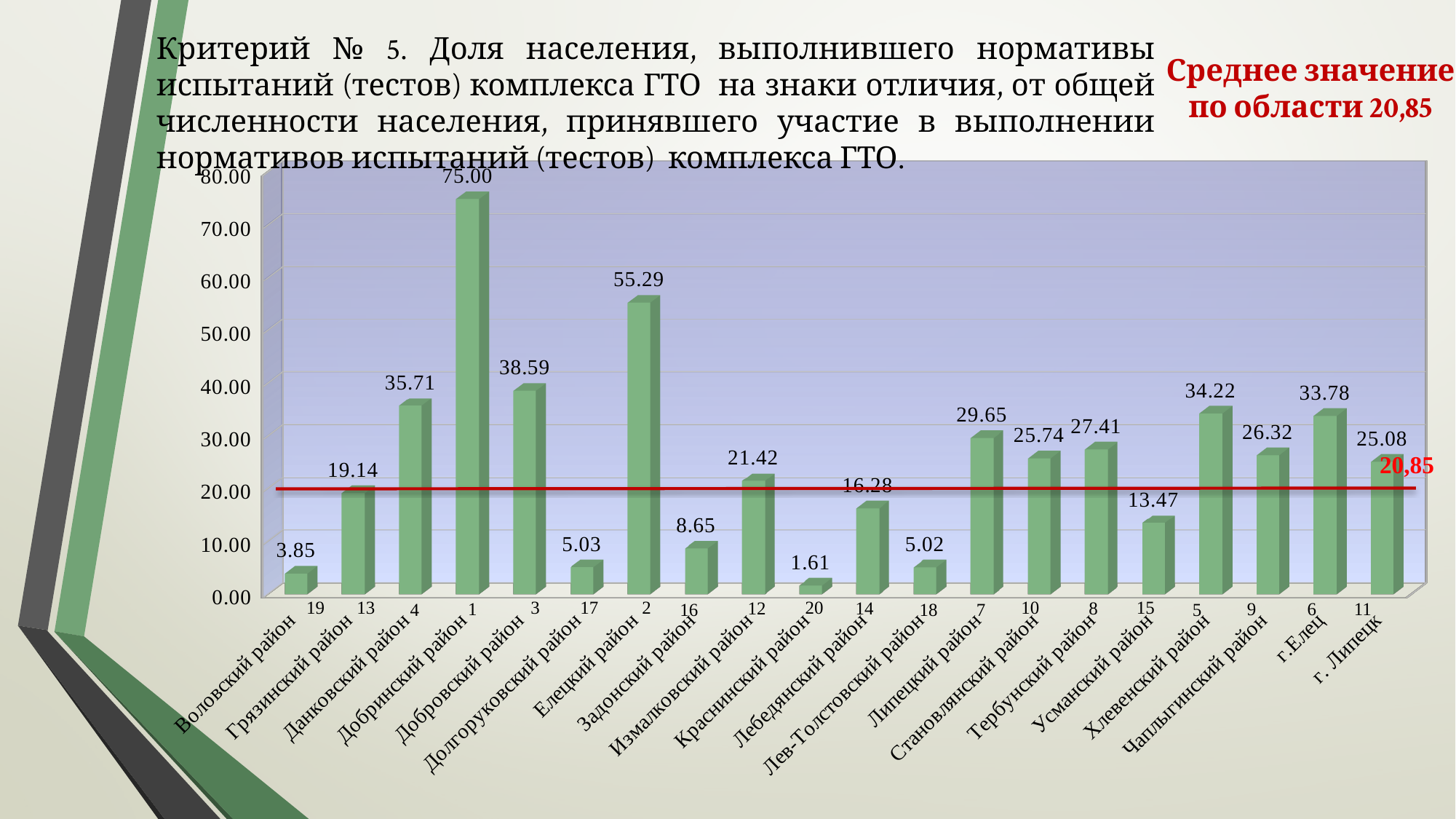

[unsupported chart]

Критерий № 5. Доля населения, выполнившего нормативы испытаний (тестов) комплекса ГТО  на знаки отличия, от общей численности населения, принявшего участие в выполнении нормативов испытаний (тестов)  комплекса ГТО.
Среднее значение по области 20,85

[unsupported chart]

20,85
   20
17
  15
13
3
 2
19
   10
   8
 12
14

  9
    11

 1
     6
  4
  16
    7
    5
 18

[unsupported chart]